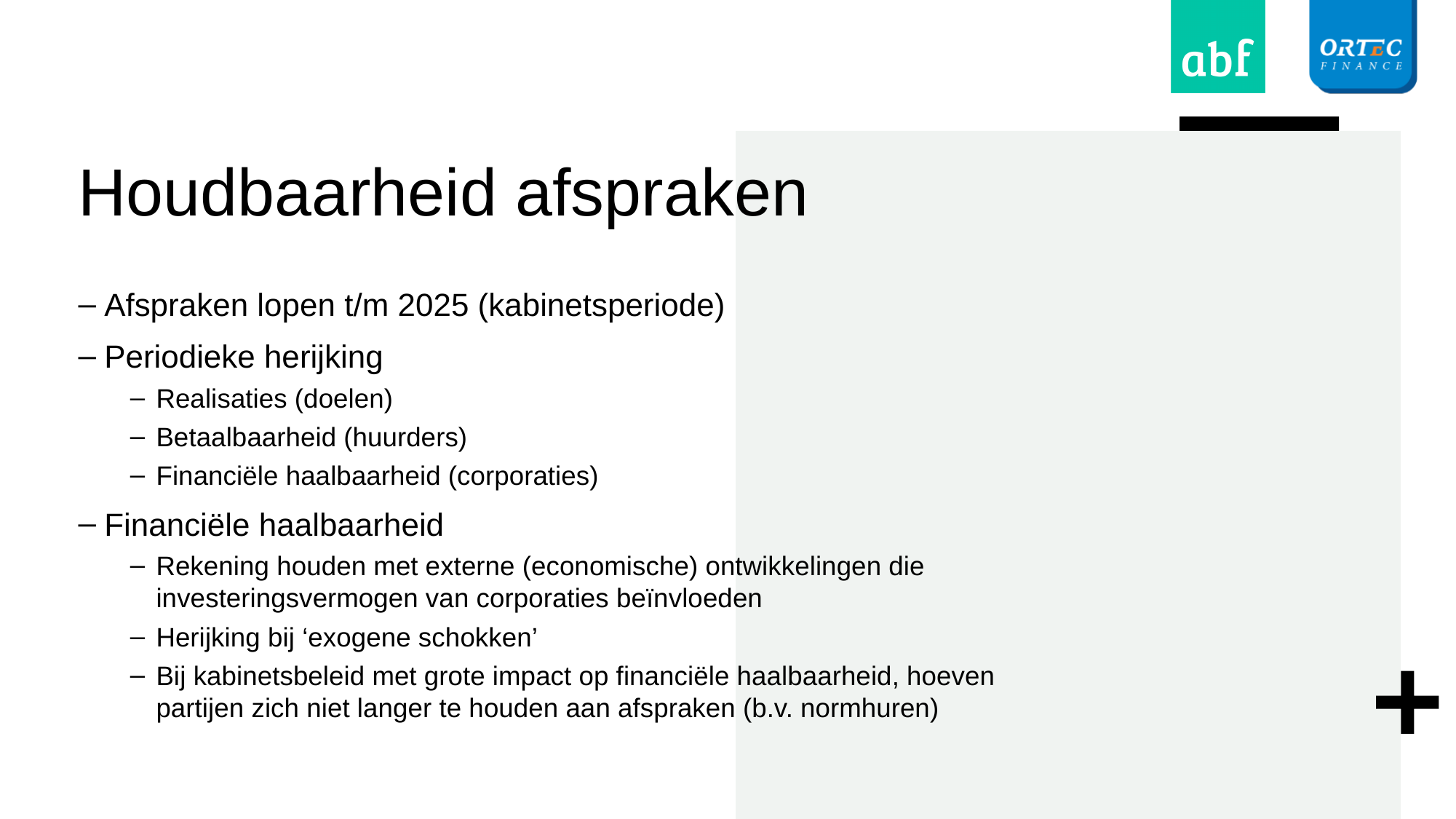

# Houdbaarheid afspraken
Afspraken lopen t/m 2025 (kabinetsperiode)
Periodieke herijking
Realisaties (doelen)
Betaalbaarheid (huurders)
Financiële haalbaarheid (corporaties)
Financiële haalbaarheid
Rekening houden met externe (economische) ontwikkelingen die investeringsvermogen van corporaties beïnvloeden
Herijking bij ‘exogene schokken’
Bij kabinetsbeleid met grote impact op financiële haalbaarheid, hoeven partijen zich niet langer te houden aan afspraken (b.v. normhuren)